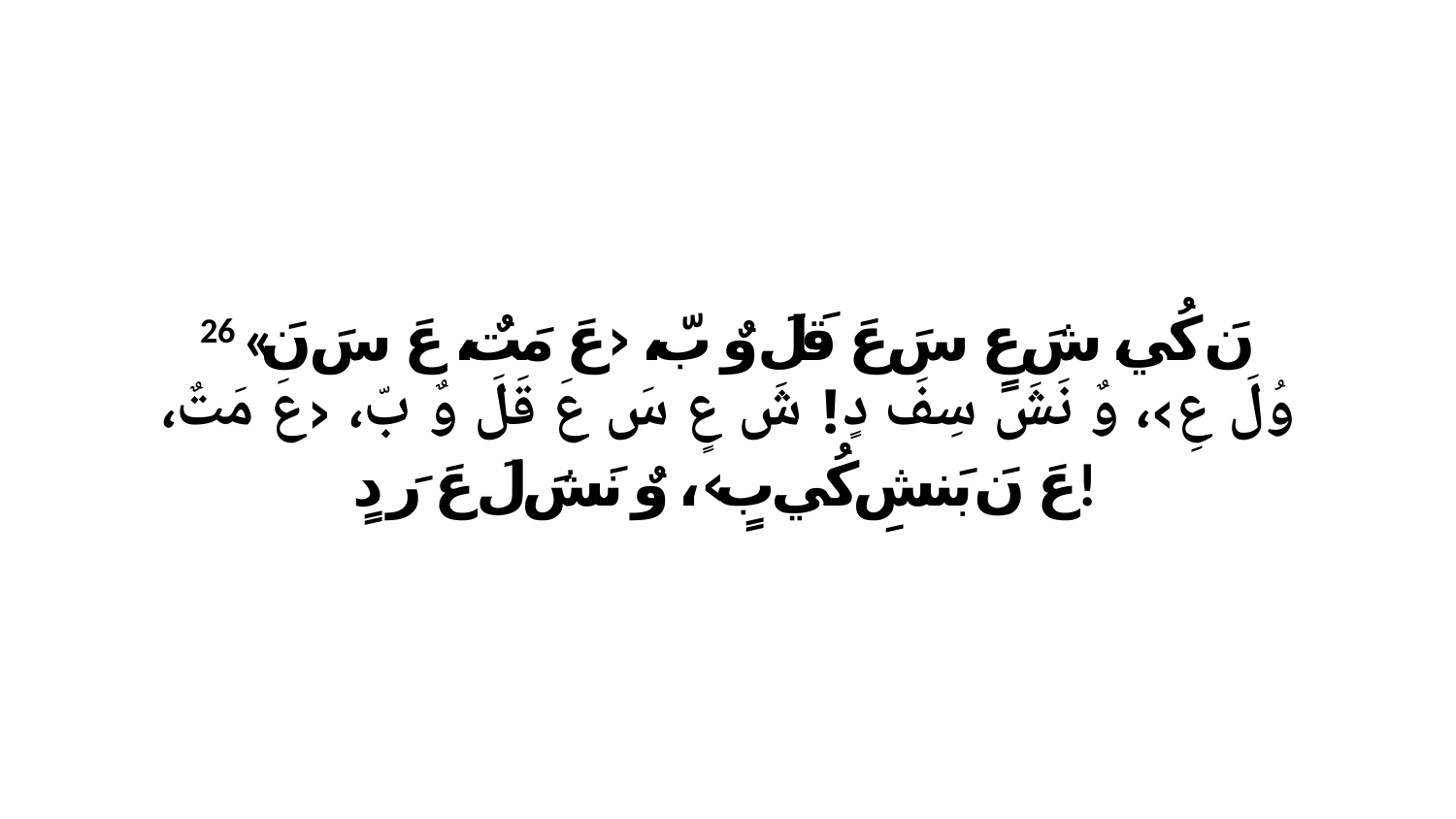

26 «نَ كُي، شَ عٍ سَ عَ قَلَ وٌ بّ، ‹عَ مَتٌ، عَ سَ نَ وُلَ عِ›، وٌ نَشَ سِفَ دٍ! شَ عٍ سَ عَ قَلَ وٌ بّ، ‹عَ مَتٌ، عَ نَ بَنشِ كُي بٍ›، وٌ نَشَ لَ عَ رَ دٍ!